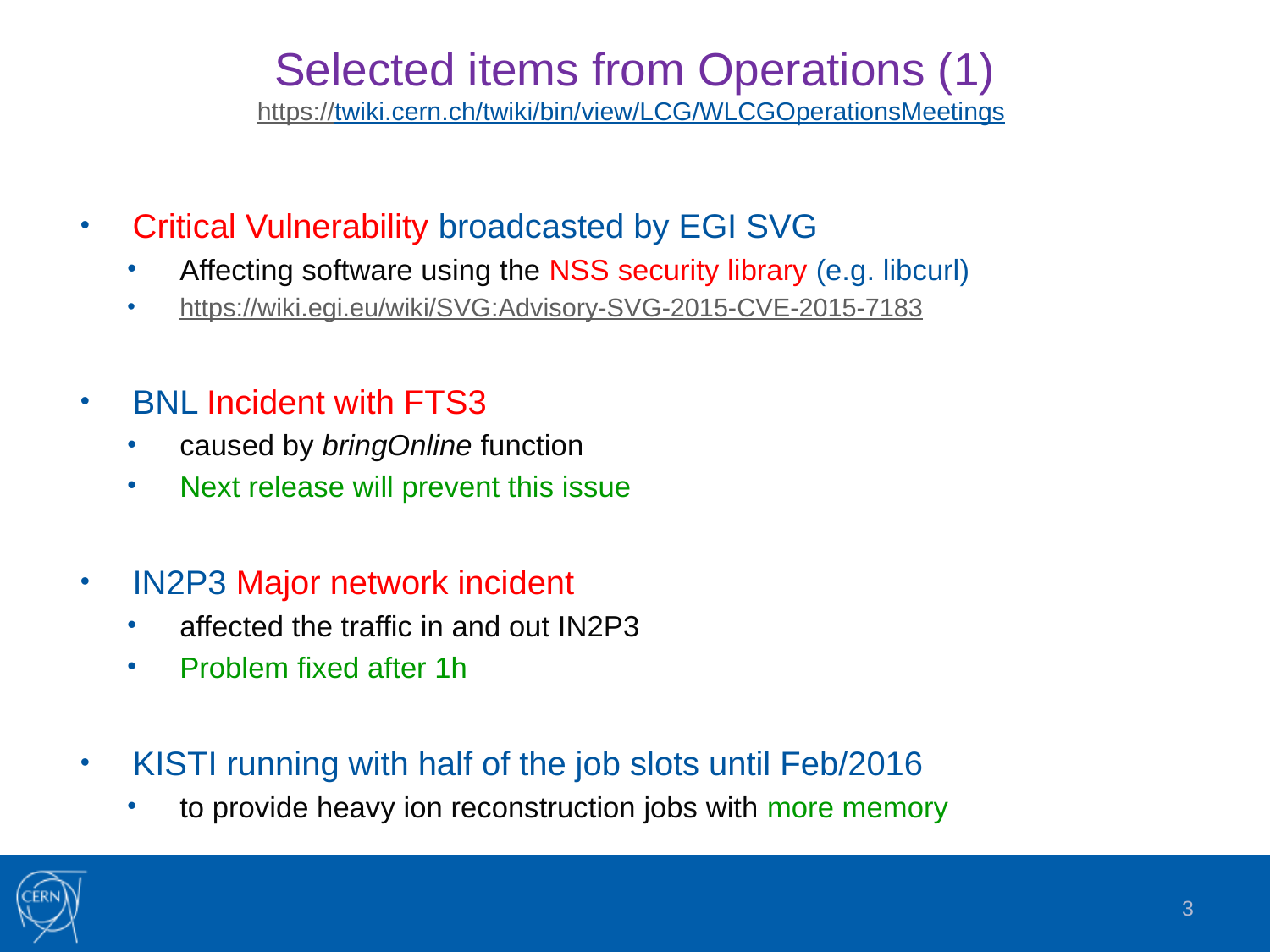

# Selected items from Operations (1) https://twiki.cern.ch/twiki/bin/view/LCG/WLCGOperationsMeetings
Critical Vulnerability broadcasted by EGI SVG
Affecting software using the NSS security library (e.g. libcurl)
https://wiki.egi.eu/wiki/SVG:Advisory-SVG-2015-CVE-2015-7183

BNL Incident with FTS3
caused by bringOnline function
Next release will prevent this issue

IN2P3 Major network incident
affected the traffic in and out IN2P3
Problem fixed after 1h

KISTI running with half of the job slots until Feb/2016
to provide heavy ion reconstruction jobs with more memory
3